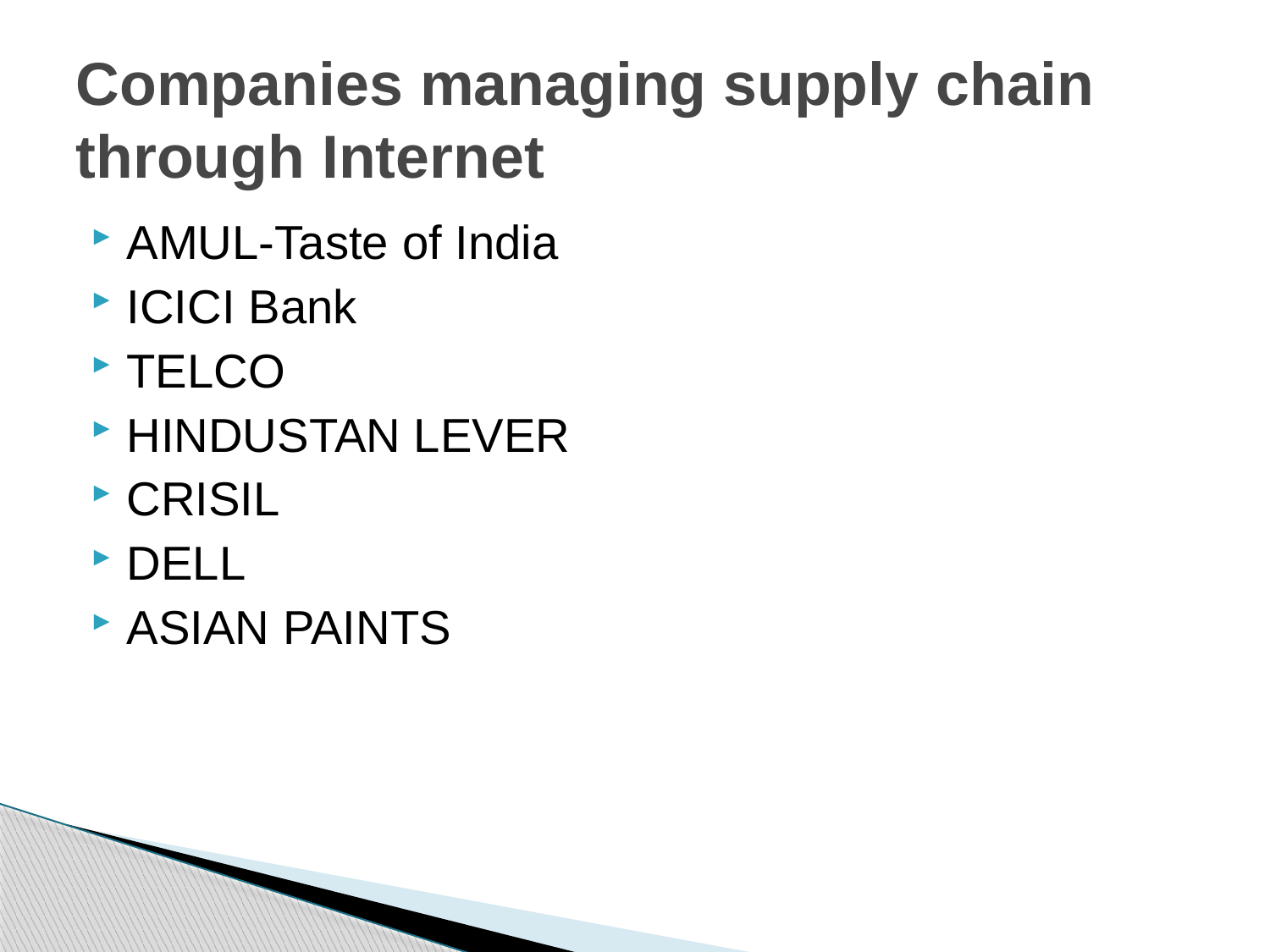

# Companies managing supply chain through Internet
AMUL-Taste of India
ICICI Bank
TELCO
HINDUSTAN LEVER
CRISIL
DELL
ASIAN PAINTS